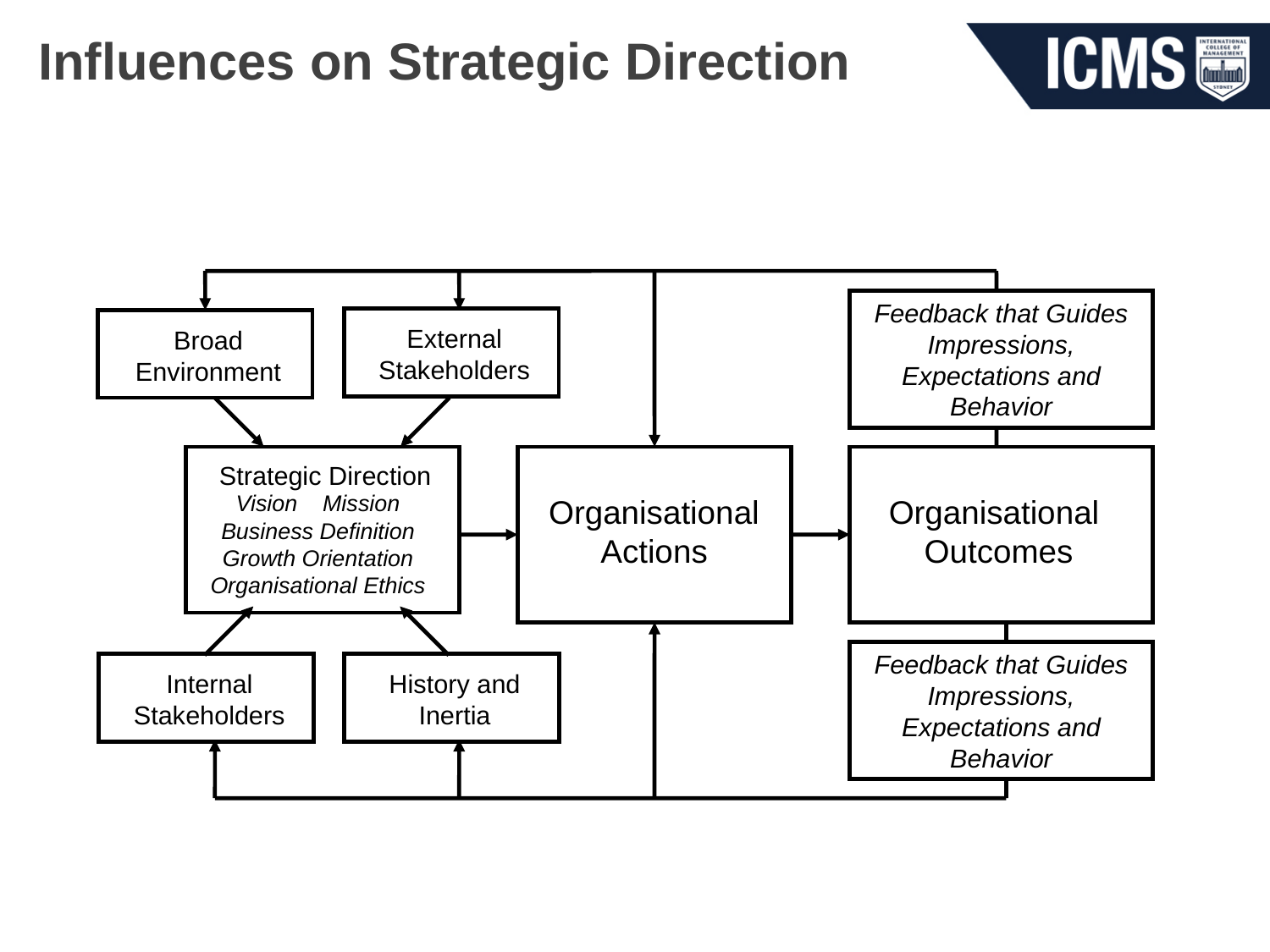

# Influences on Strategic Direction

Feedback that Guides Impressions, Expectations and Behavior

External
Stakeholders
Broad
Environment

Strategic Direction
Vision    Mission
Business Definition
Growth Orientation
Organisational Ethics
Organisational
Actions
Organisational
 Outcomes

Feedback that Guides Impressions, Expectations and Behavior

Internal
Stakeholders
History and
Inertia